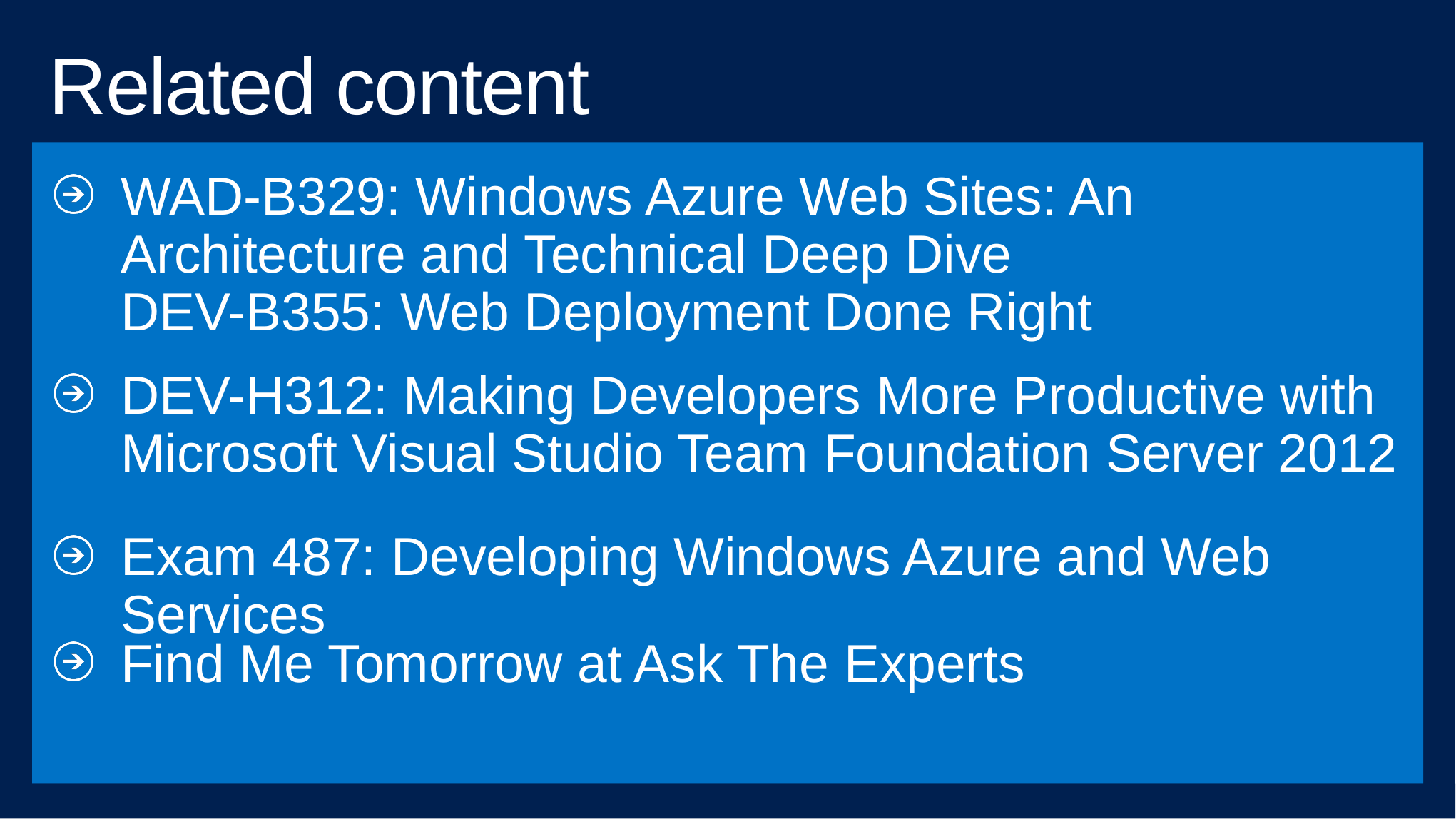

# Related content

WAD-B329: Windows Azure Web Sites: An Architecture and Technical Deep Dive
DEV-B355: Web Deployment Done Right
DEV-H312: Making Developers More Productive with Microsoft Visual Studio Team Foundation Server 2012
Exam 487: Developing Windows Azure and Web Services
Find Me Tomorrow at Ask The Experts